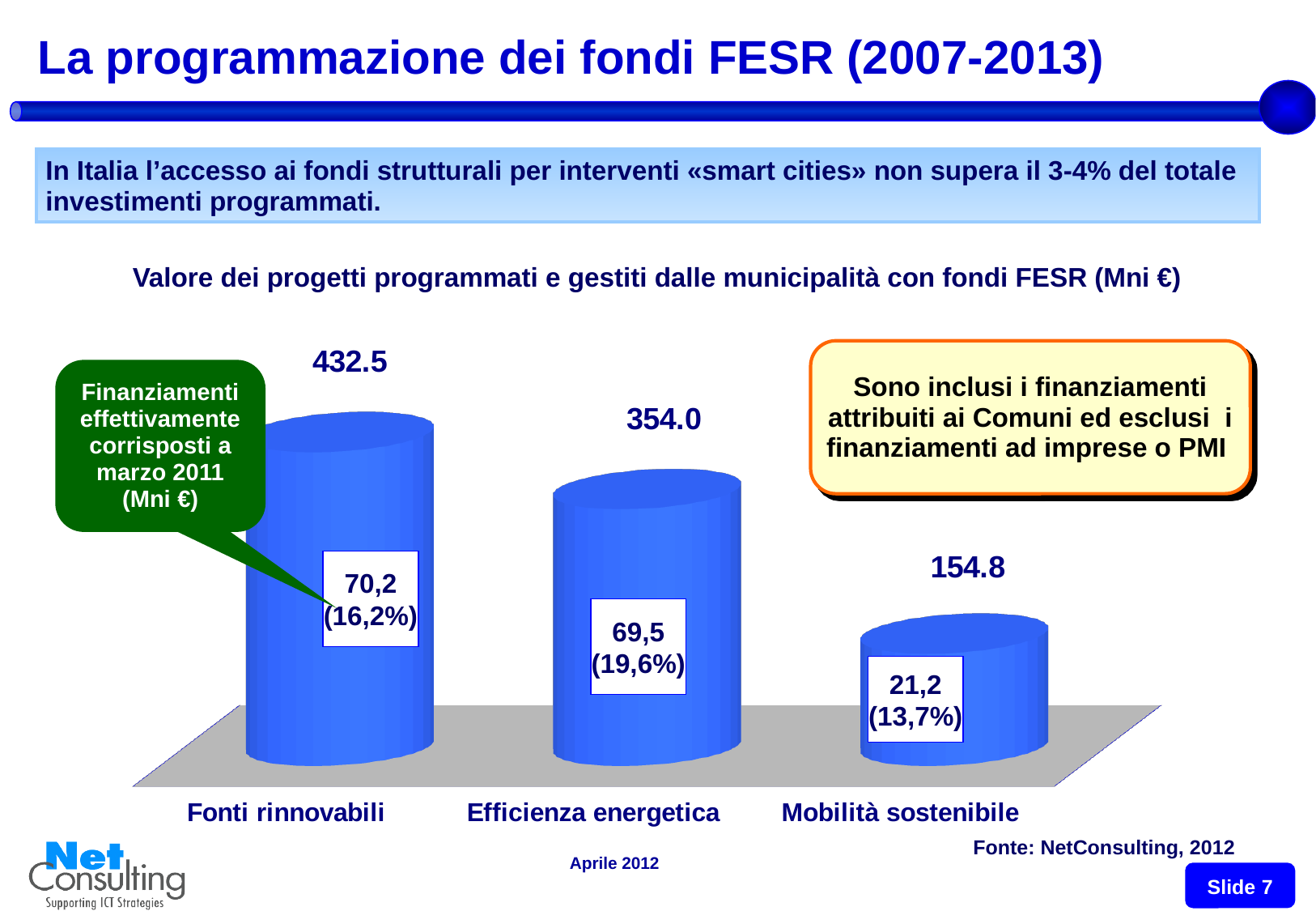

# La programmazione dei fondi FESR (2007-2013)
In Italia l’accesso ai fondi strutturali per interventi «smart cities» non supera il 3-4% del totale investimenti programmati.
Valore dei progetti programmati e gestiti dalle municipalità con fondi FESR (Mni €)

[unsupported chart]

Sono inclusi i finanziamenti attribuiti ai Comuni ed esclusi  i finanziamenti ad imprese o PMI
Finanziamenti effettivamente corrisposti a marzo 2011
(Mni €)
70,2
(16,2%)
69,5
(19,6%)
21,2
(13,7%)
Fonte: NetConsulting, 2012